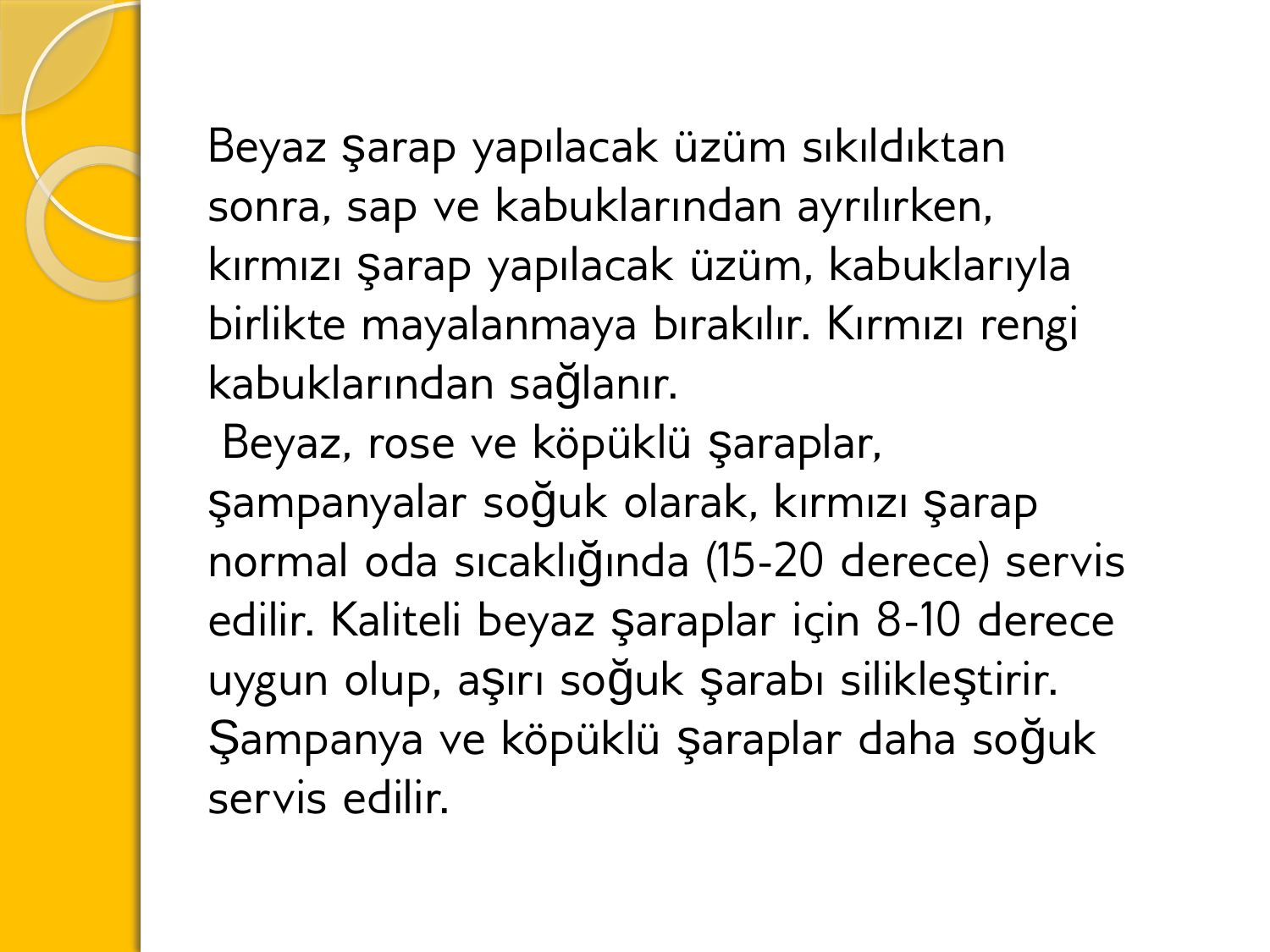

Beyaz şarap yapılacak üzüm sıkıldıktan sonra, sap ve kabuklarından ayrılırken, kırmızı şarap yapılacak üzüm, kabuklarıyla birlikte mayalanmaya bırakılır. Kırmızı rengi kabuklarından sağlanır.
 Beyaz, rose ve köpüklü şaraplar, şampanyalar soğuk olarak, kırmızı şarap normal oda sıcaklığında (15-20 derece) servis edilir. Kaliteli beyaz şaraplar için 8-10 derece uygun olup, aşırı soğuk şarabı silikleştirir. Şampanya ve köpüklü şaraplar daha soğuk servis edilir.